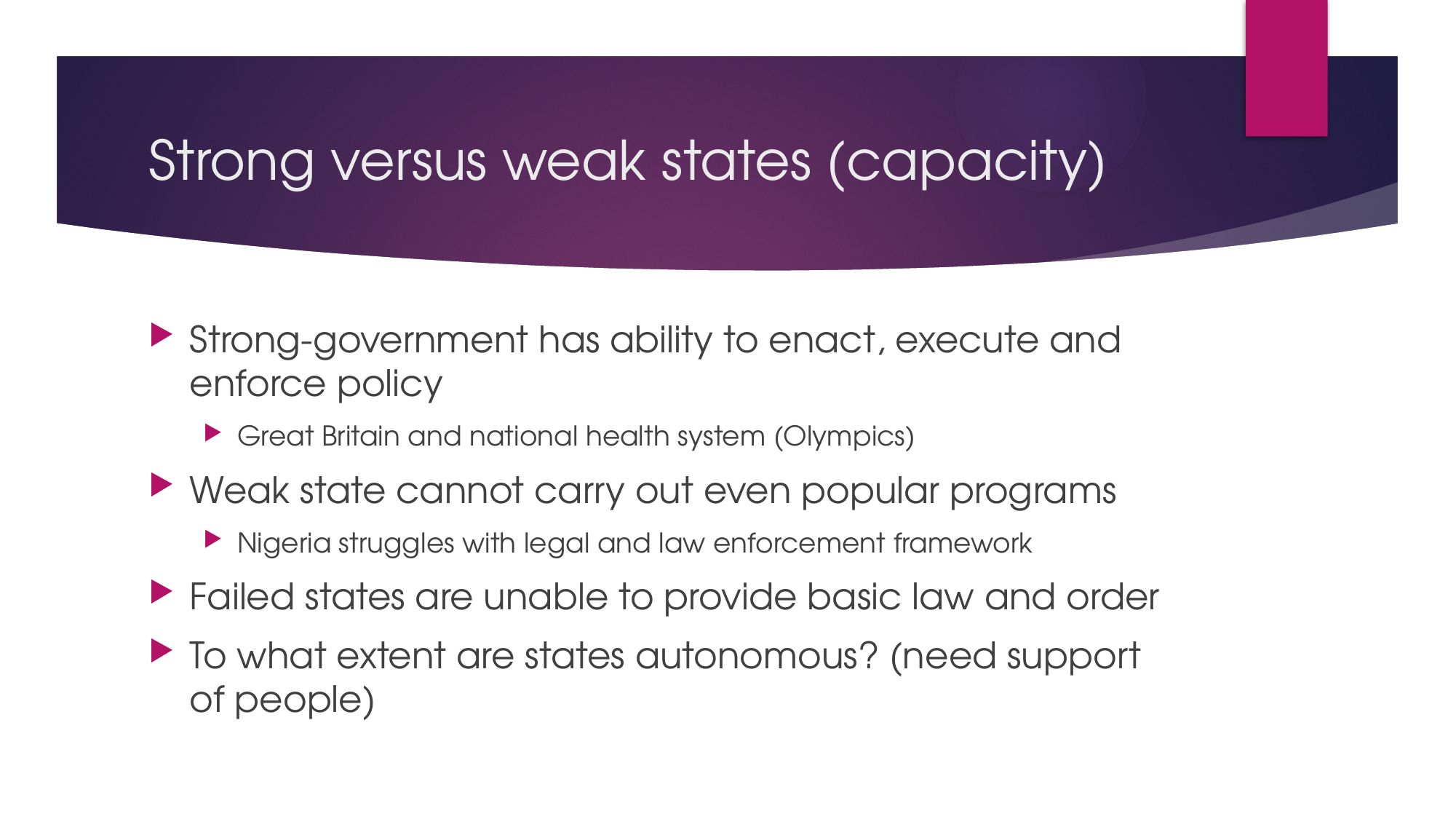

# Strong versus weak states (capacity)
Strong-government has ability to enact, execute and enforce policy
Great Britain and national health system (Olympics)
Weak state cannot carry out even popular programs
Nigeria struggles with legal and law enforcement framework
Failed states are unable to provide basic law and order
To what extent are states autonomous? (need support of people)